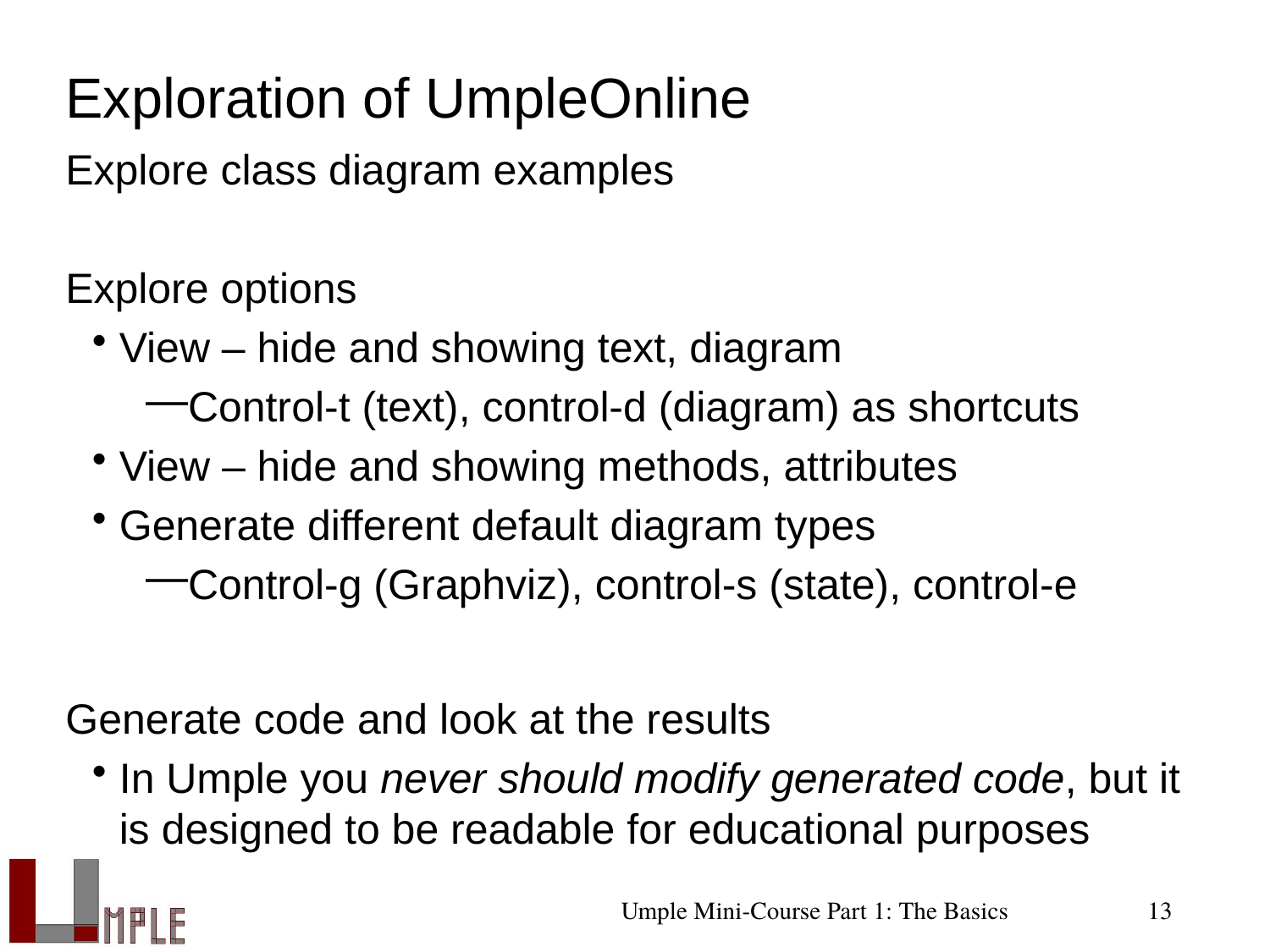

# Exploration of UmpleOnline
Explore class diagram examples

Explore options
View – hide and showing text, diagram
Control-t (text), control-d (diagram) as shortcuts
View – hide and showing methods, attributes
Generate different default diagram types
Control-g (Graphviz), control-s (state), control-e

Generate code and look at the results
In Umple you never should modify generated code, but it is designed to be readable for educational purposes
Umple Mini-Course Part 1: The Basics
13